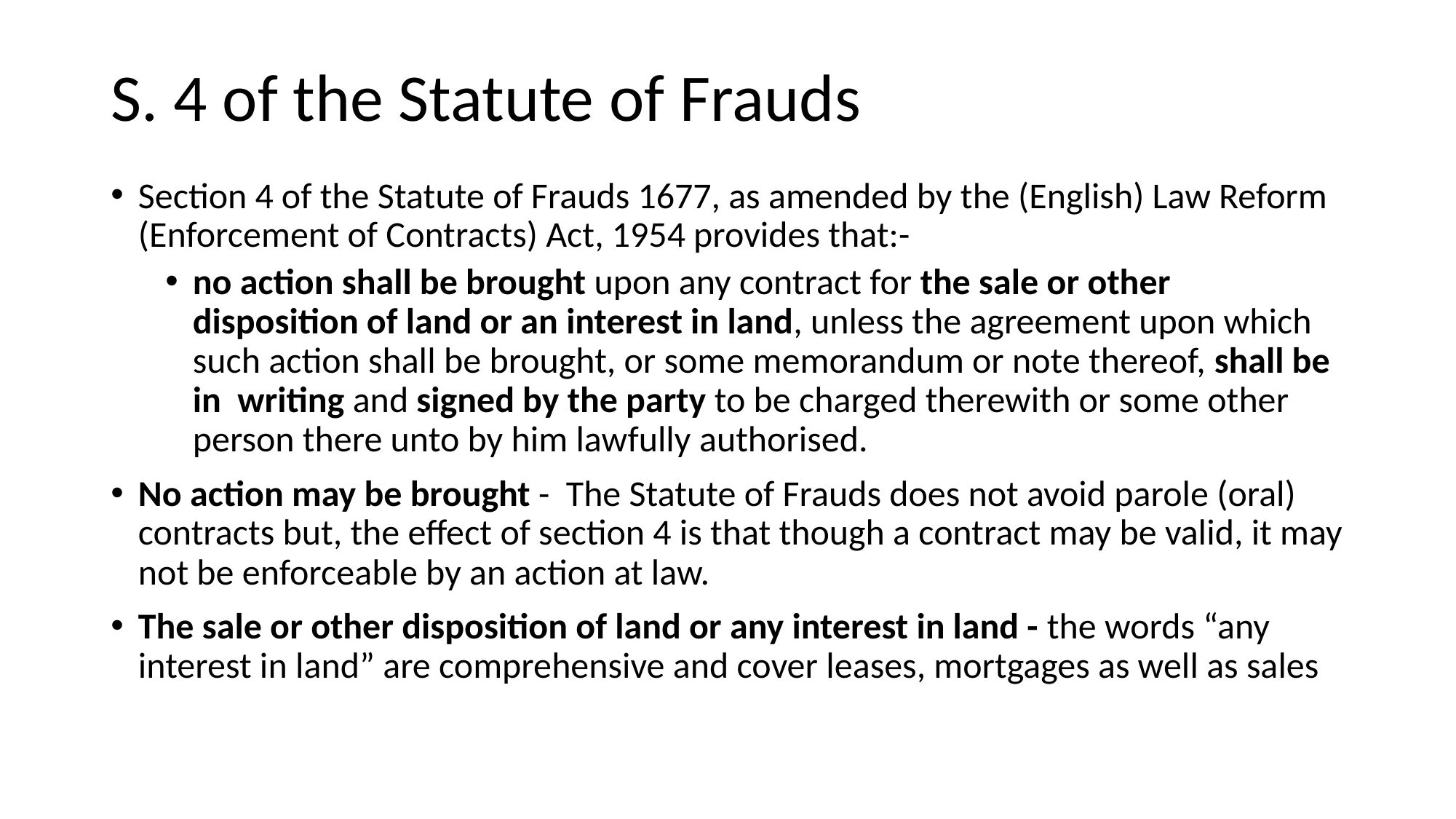

# S. 4 of the Statute of Frauds
Section 4 of the Statute of Frauds 1677, as amended by the (English) Law Reform (Enforcement of Contracts) Act, 1954 provides that:-
no action shall be brought upon any contract for the sale or other disposition of land or an interest in land, unless the agreement upon which such action shall be brought, or some memorandum or note thereof, shall be in  writing and signed by the party to be charged therewith or some other person there unto by him lawfully authorised.
No action may be brought -  The Statute of Frauds does not avoid parole (oral) contracts but, the effect of section 4 is that though a contract may be valid, it may not be enforceable by an action at law.
The sale or other disposition of land or any interest in land - the words “any interest in land” are comprehensive and cover leases, mortgages as well as sales